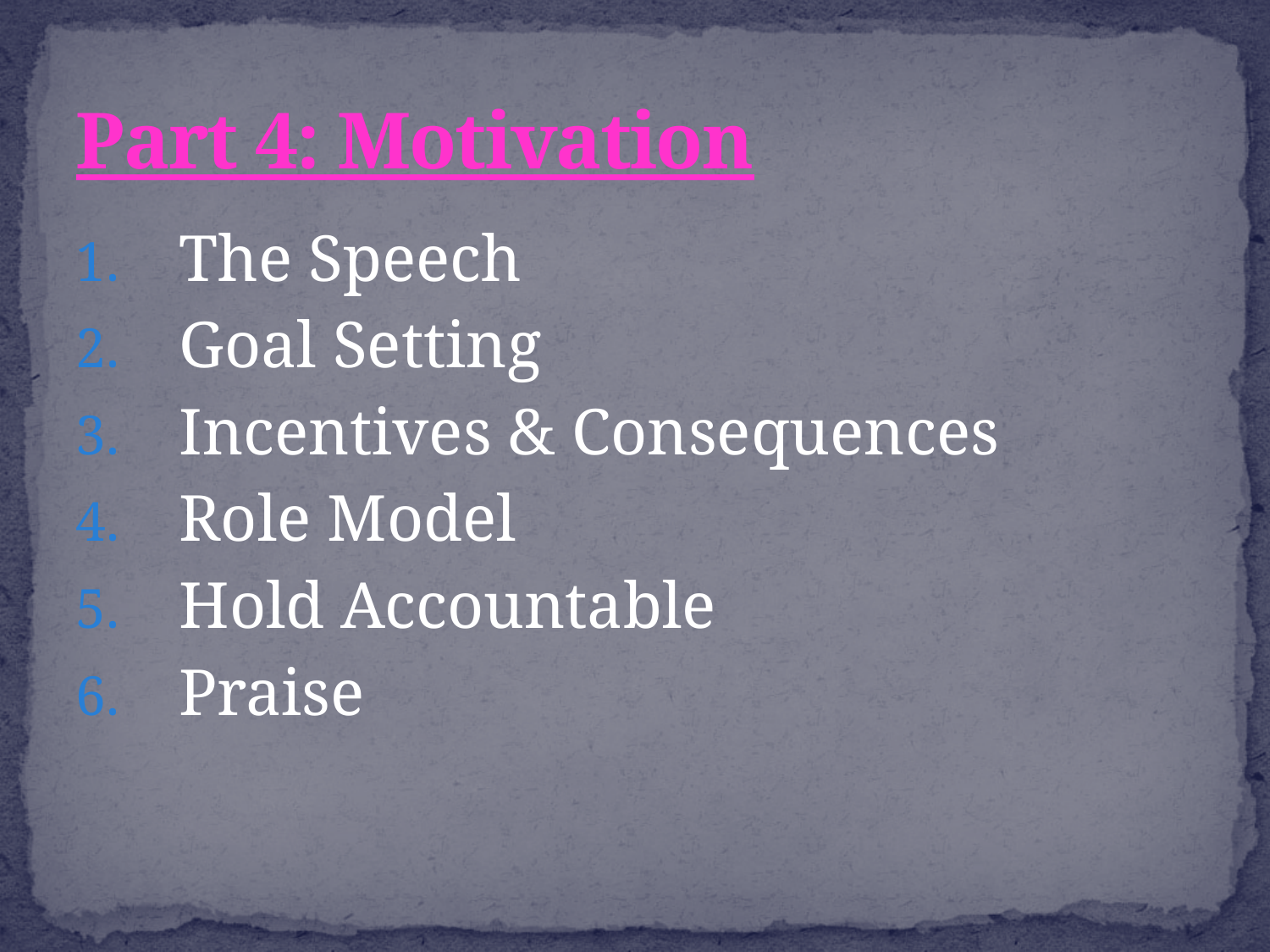

# Part 4: Motivation
The Speech
Goal Setting
Incentives & Consequences
Role Model
Hold Accountable
Praise